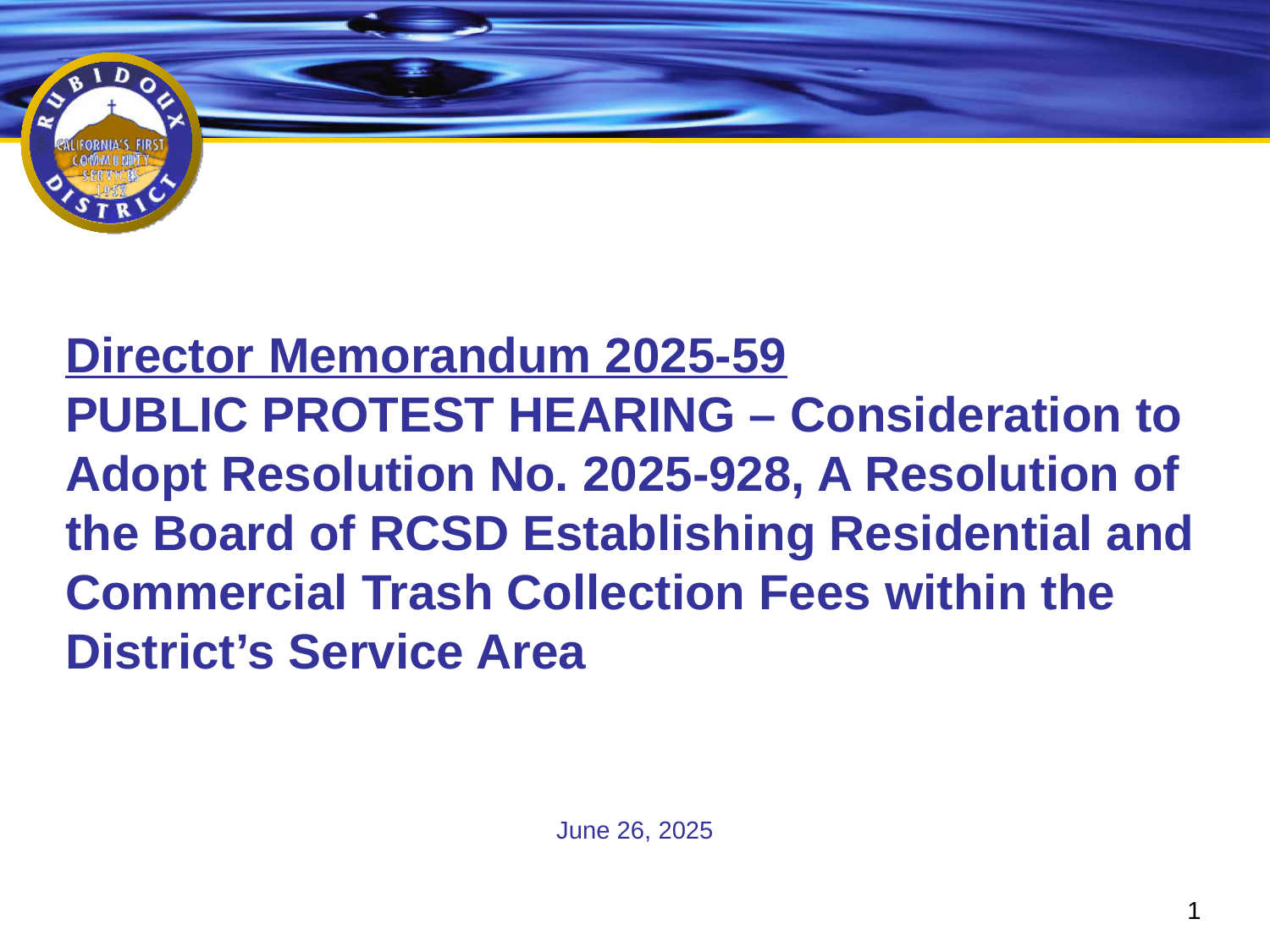

# Director Memorandum 2025-59 PUBLIC PROTEST HEARING – Consideration to Adopt Resolution No. 2025-928, A Resolution of the Board of RCSD Establishing Residential and Commercial Trash Collection Fees within the District’s Service Area

June 26, 2025

1